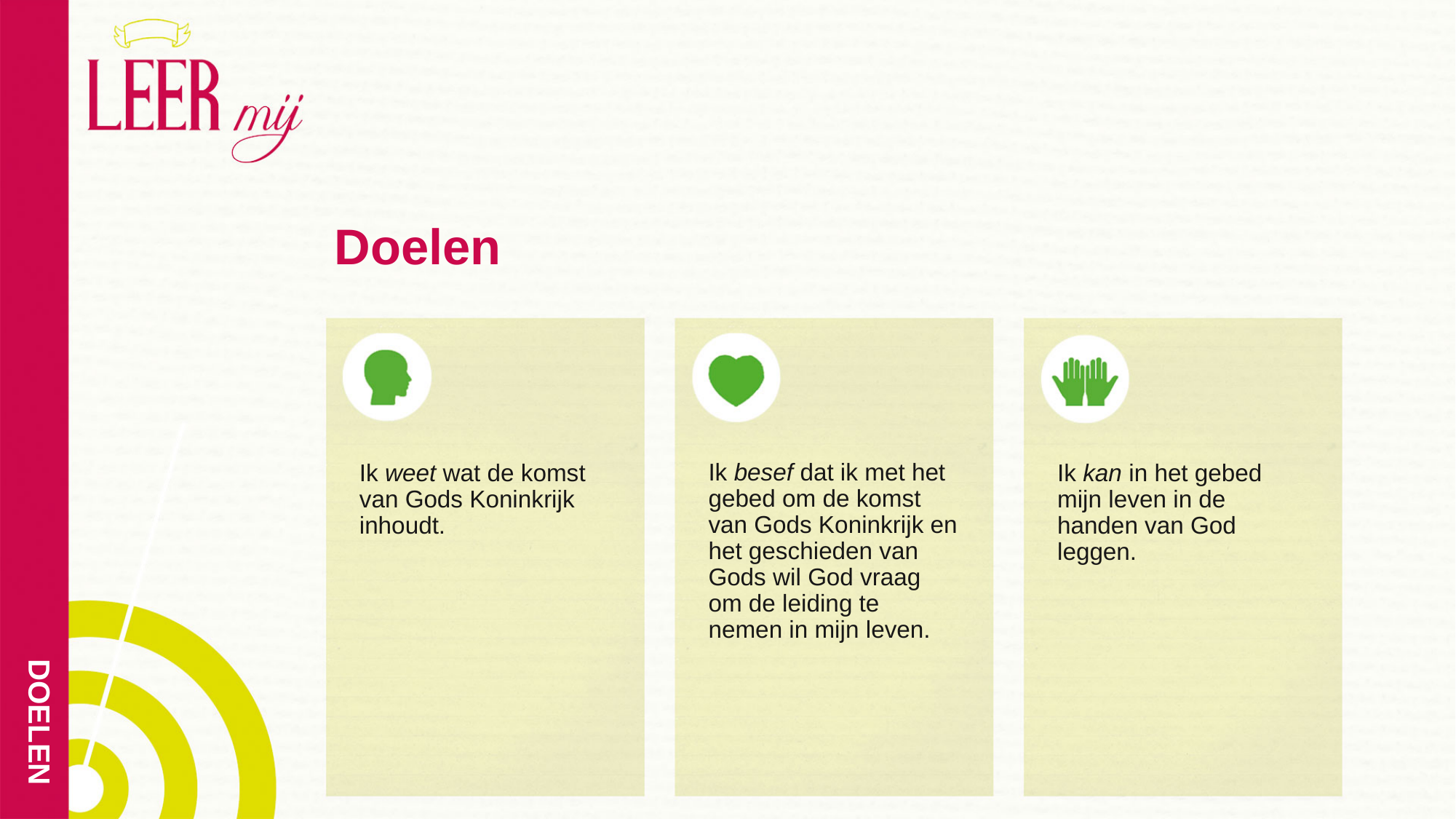

# Doelen

Ik besef dat ik met het gebed om de komst van Gods Koninkrijk en het geschieden van Gods wil God vraag om de leiding te nemen in mijn leven.
Ik weet wat de komst van Gods Koninkrijk inhoudt.
Ik kan in het gebed mijn leven in de handen van God leggen.